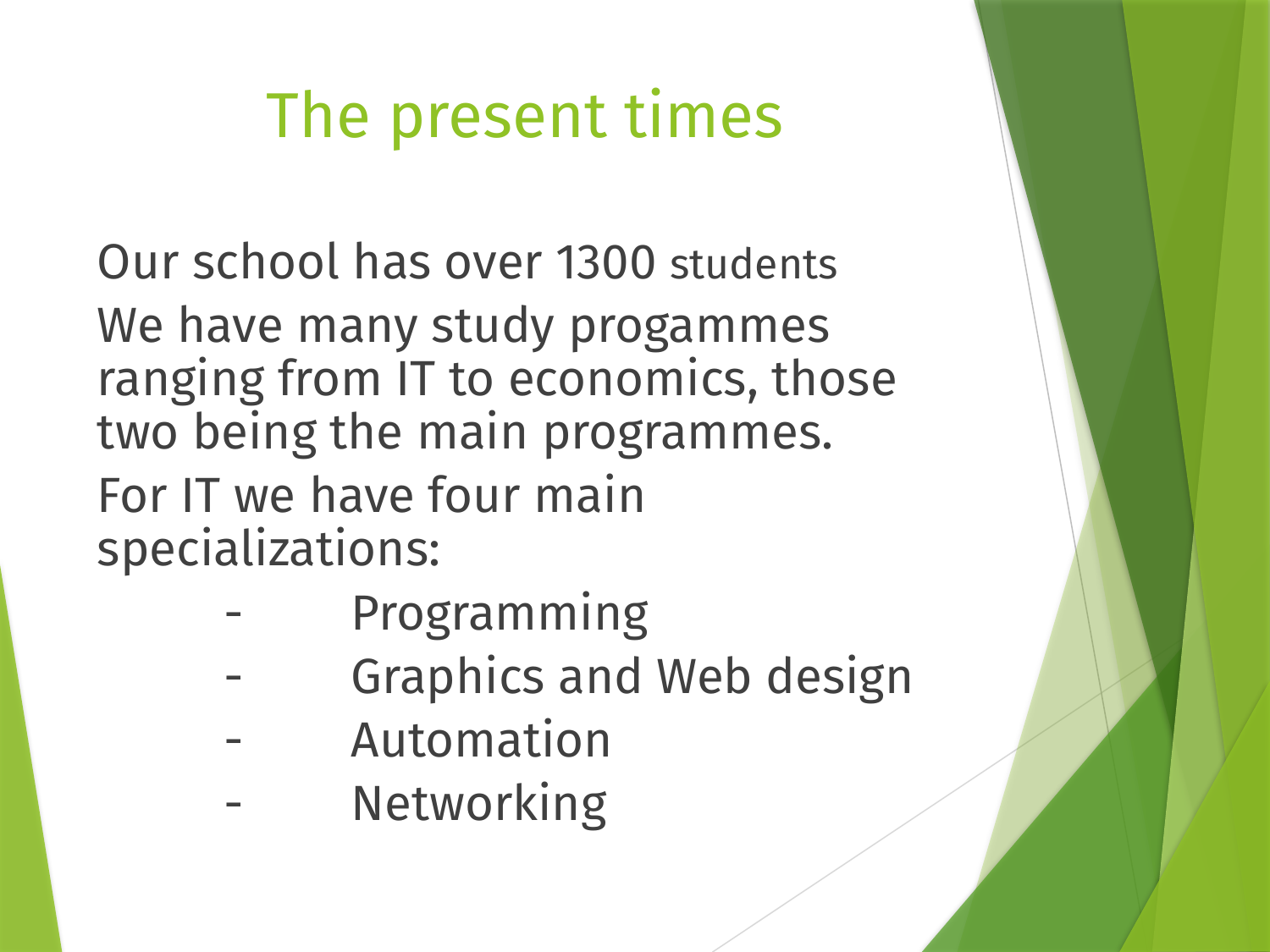

# The present times
Our school has over 1300 students
We have many study progammes ranging from IT to economics, those two being the main programmes.
For IT we have four main specializations:
	- 	Programming
	-	Graphics and Web design
	-	Automation
	-	Networking